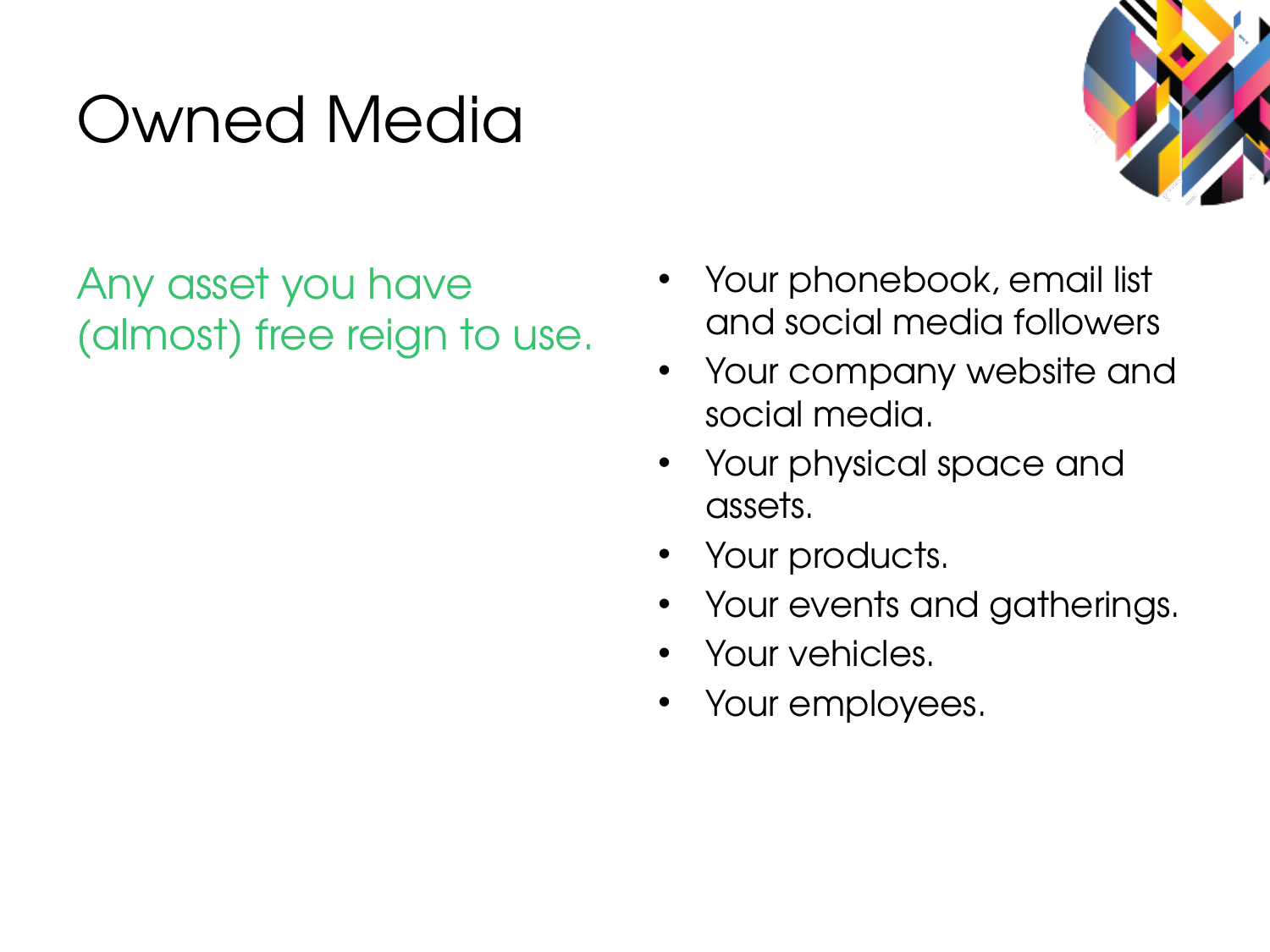

# Owned Media
Any asset you have (almost) free reign to use.

Your phonebook, email list and social media followers
Your company website and social media.
Your physical space and assets.
Your products.
Your events and gatherings.
Your vehicles.
Your employees.